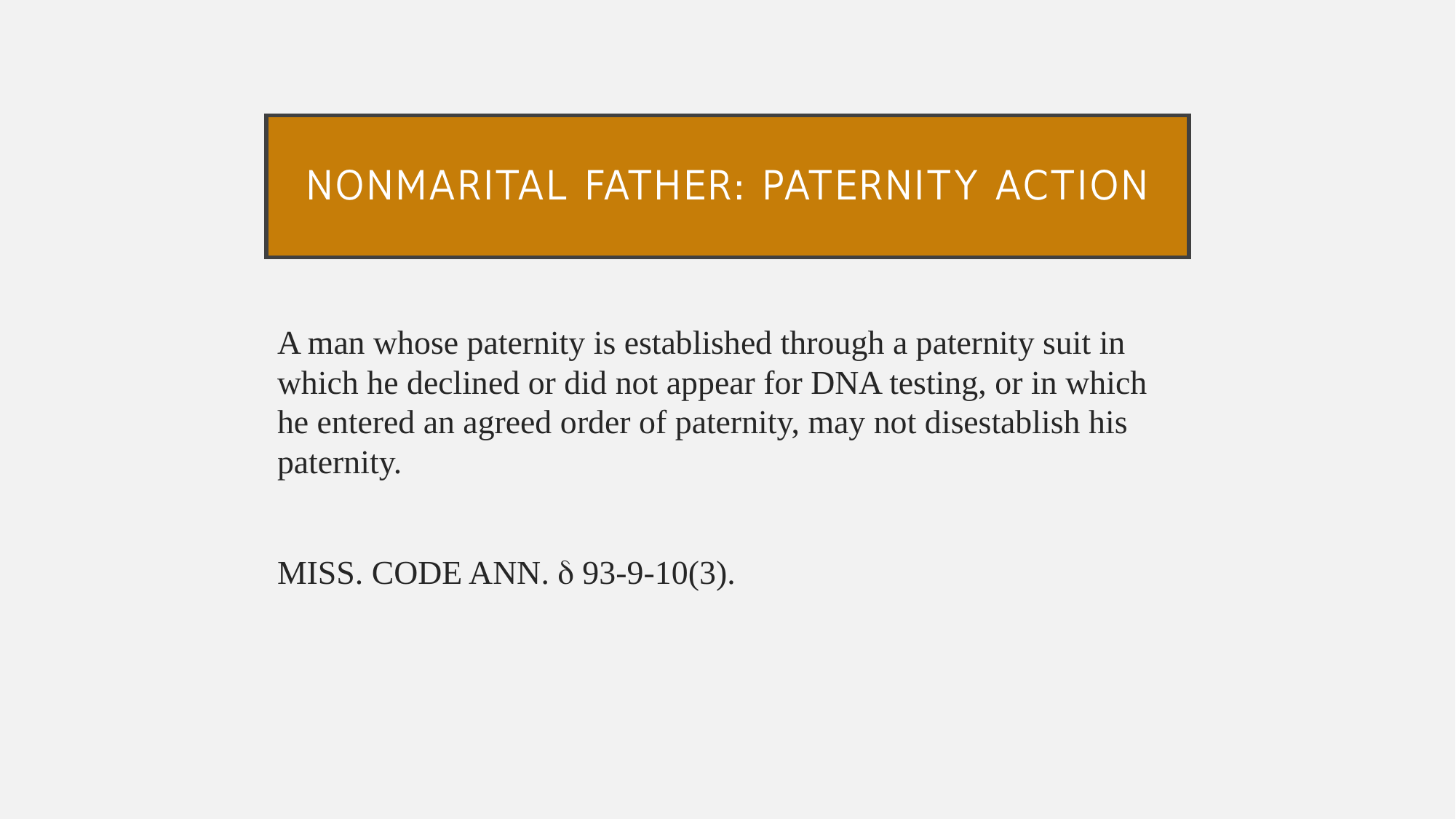

# Nonmarital father: paternity action
A man whose paternity is established through a paternity suit in which he declined or did not appear for DNA testing, or in which he entered an agreed order of paternity, may not disestablish his paternity.

Miss. Code Ann. δ 93-9-10(3).